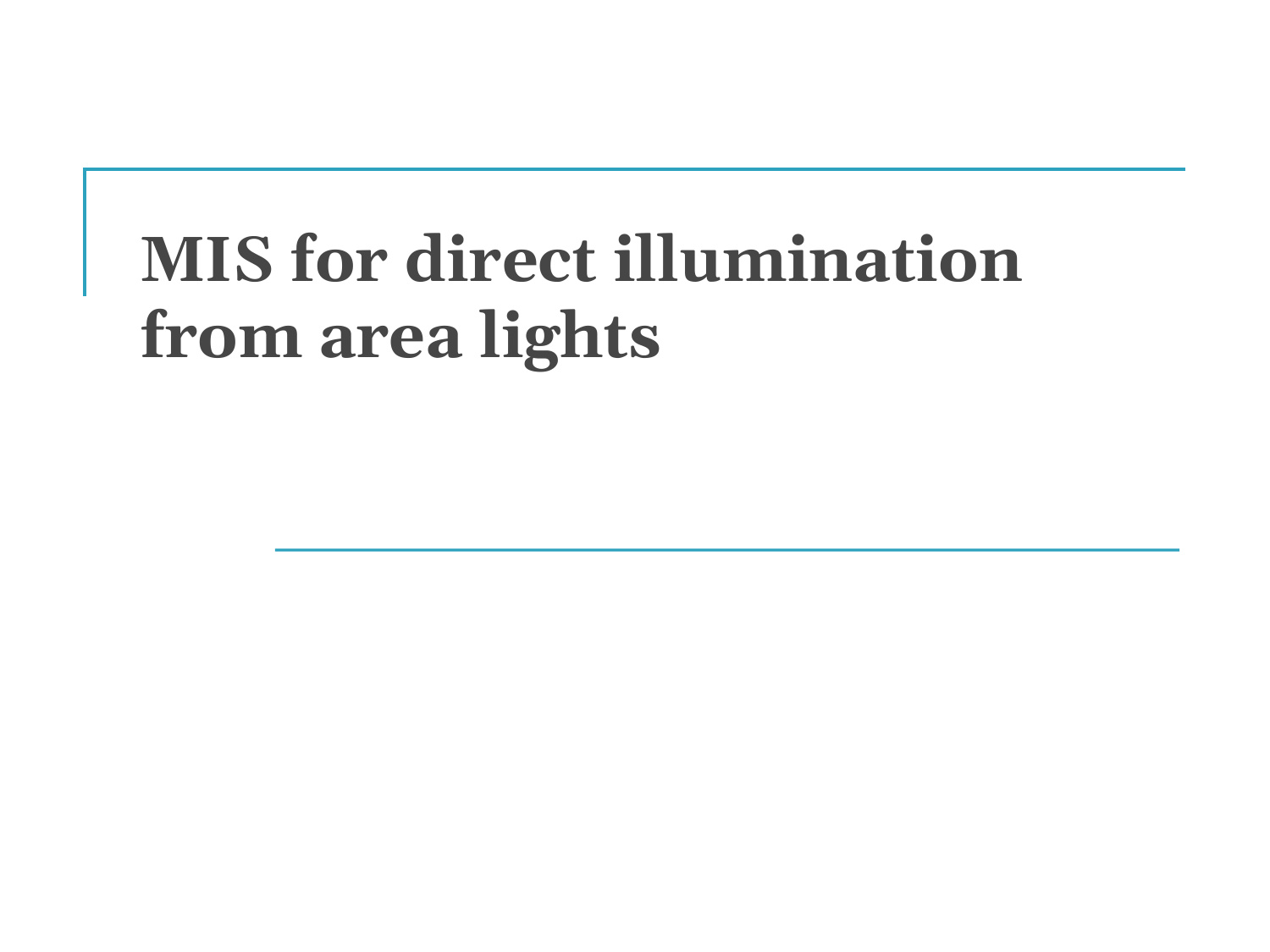

# MIS for direct illumination from area lights